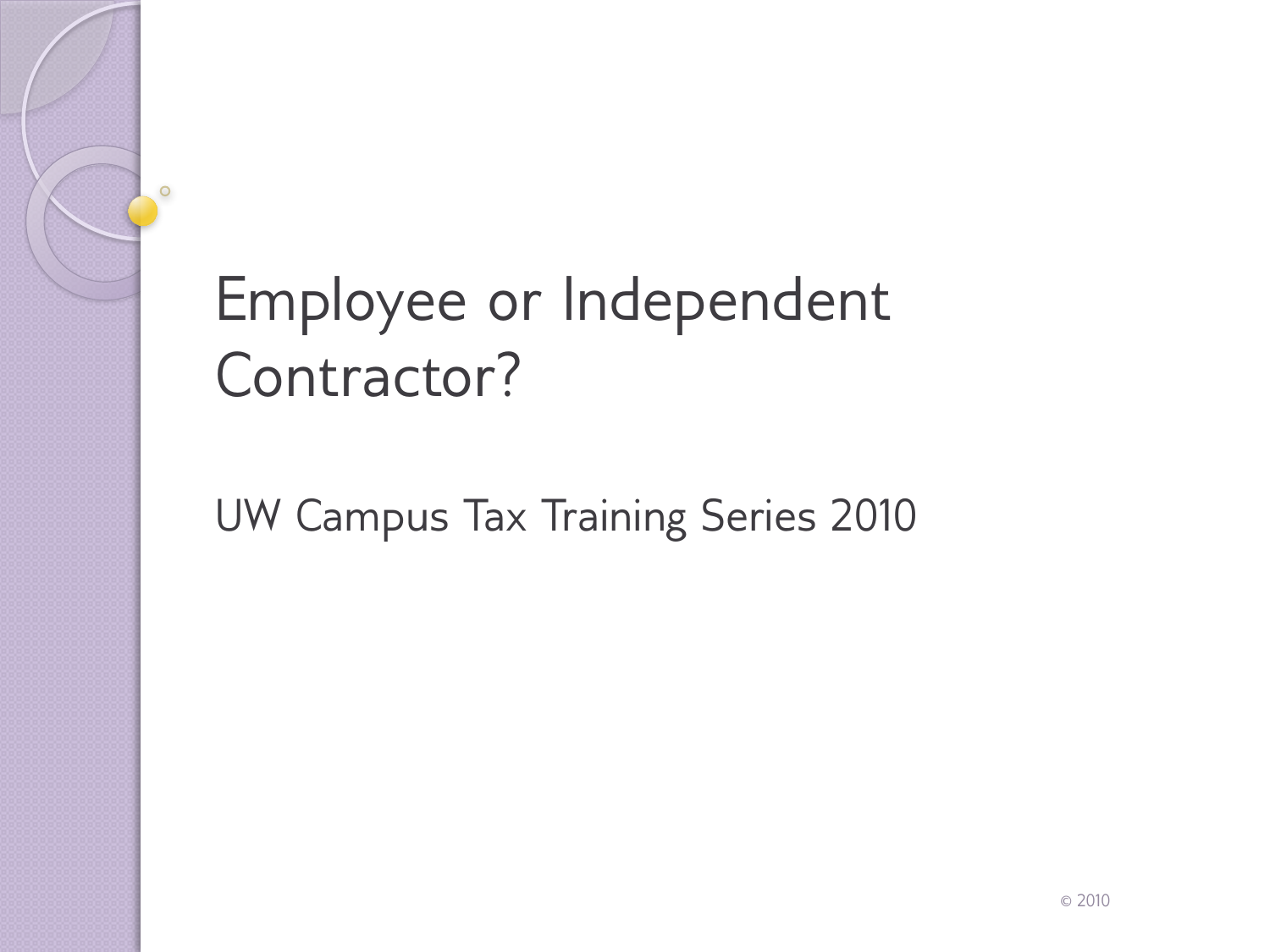

#
Employee or Independent Contractor?

UW Campus Tax Training Series 2010

						© 2010